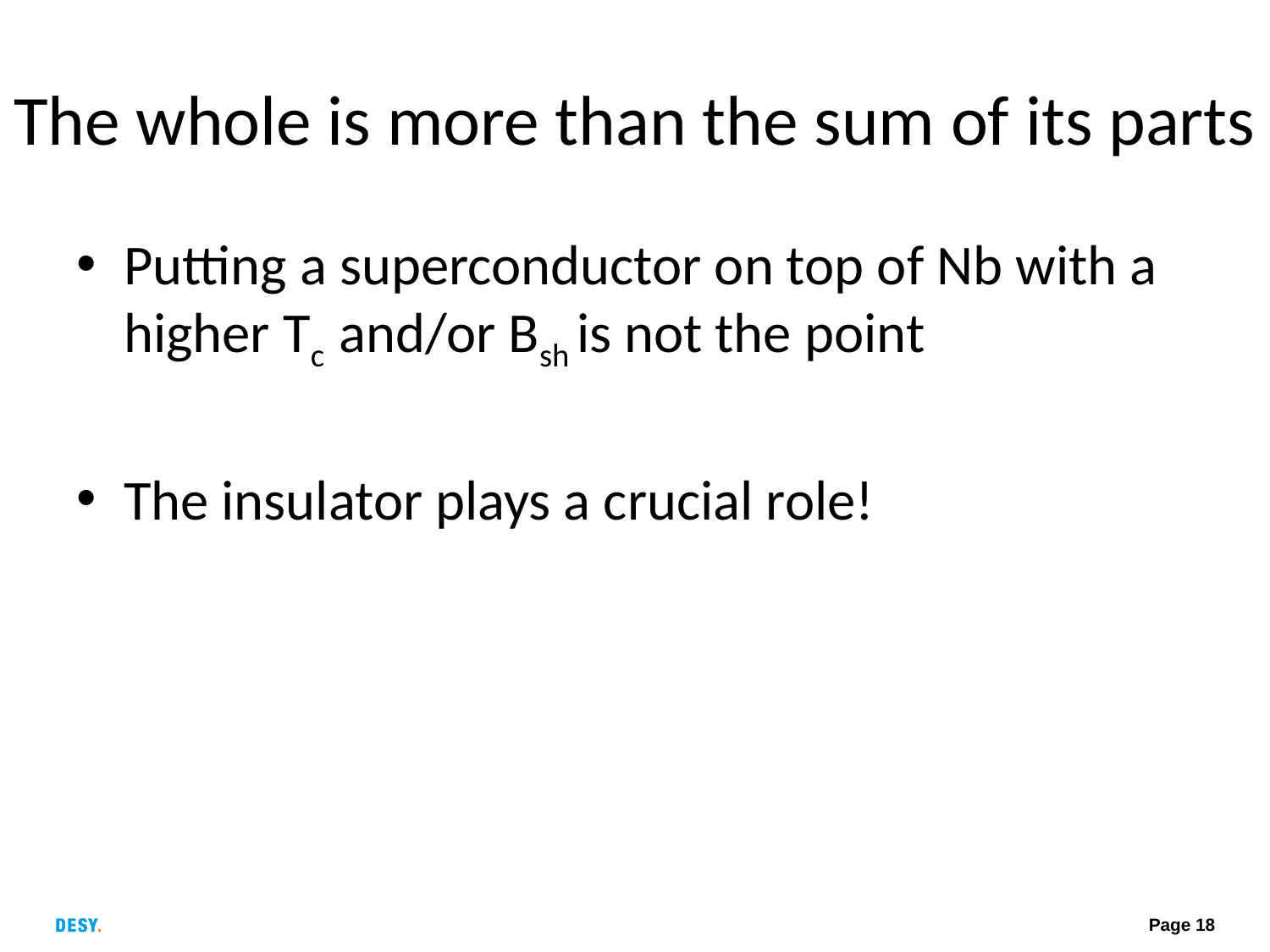

The whole is more than the sum of its parts
Putting a superconductor on top of Nb with a higher Tc  and/or Bsh is not the point

The insulator plays a crucial role!